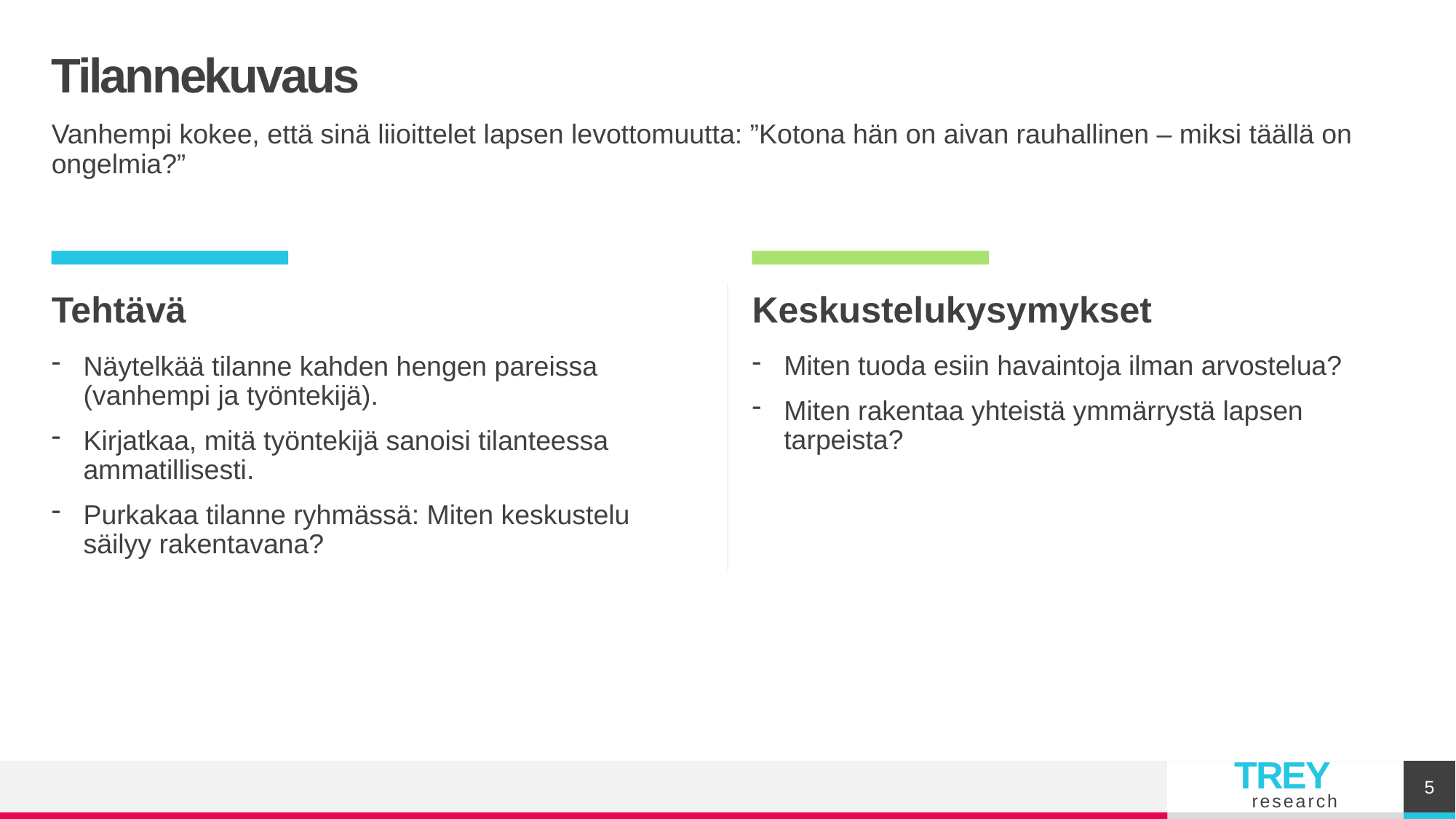

# Tilannekuvaus
Vanhempi kokee, että sinä liioittelet lapsen levottomuutta: ”Kotona hän on aivan rauhallinen – miksi täällä on ongelmia?”

Tehtävä
Keskustelukysymykset
Miten tuoda esiin havaintoja ilman arvostelua?
Miten rakentaa yhteistä ymmärrystä lapsen tarpeista?
Näytelkää tilanne kahden hengen pareissa (vanhempi ja työntekijä).
Kirjatkaa, mitä työntekijä sanoisi tilanteessa ammatillisesti.
Purkakaa tilanne ryhmässä: Miten keskustelu säilyy rakentavana?
5